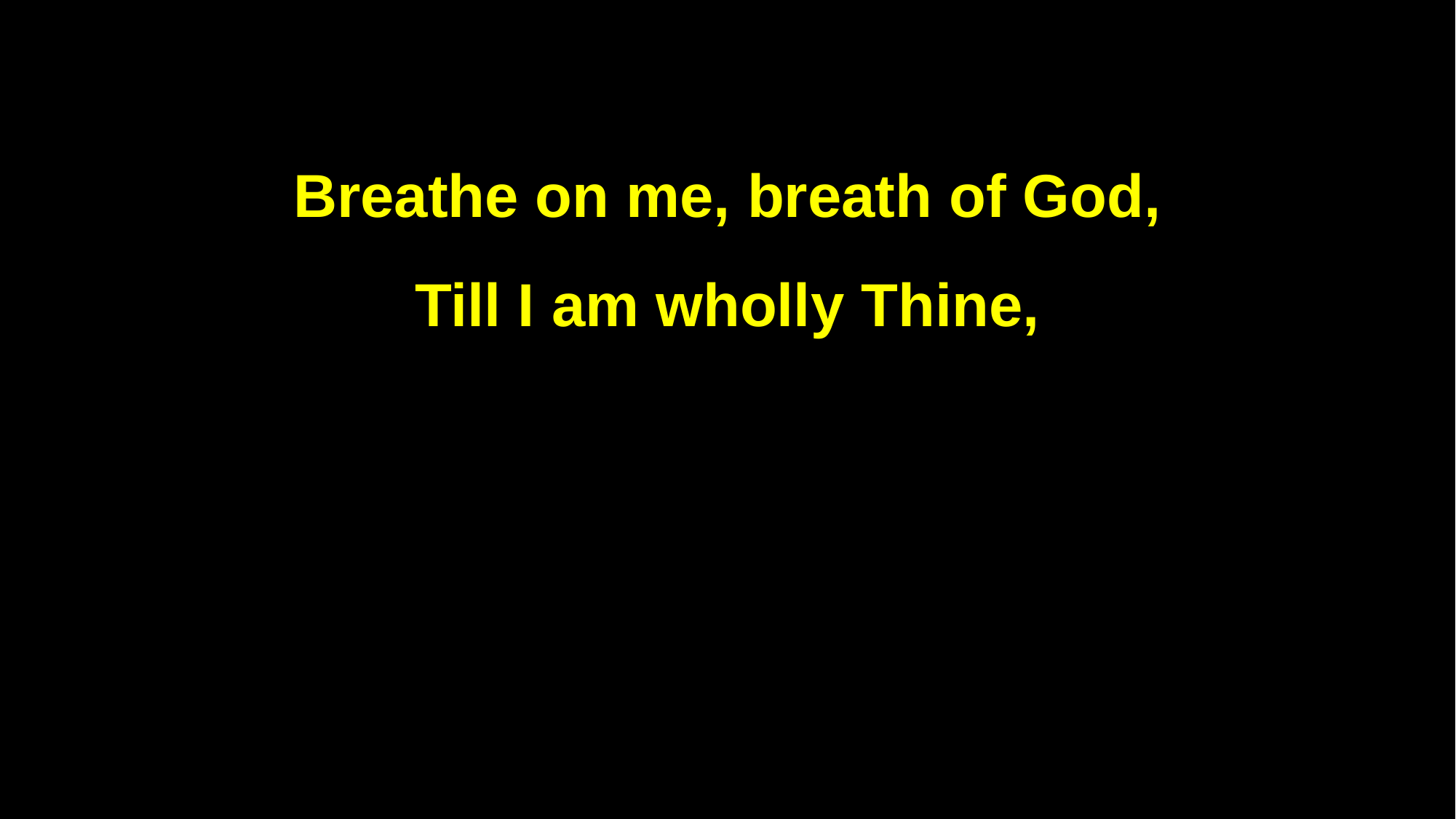

Breathe on me, breath of God,
Till I am wholly Thine,